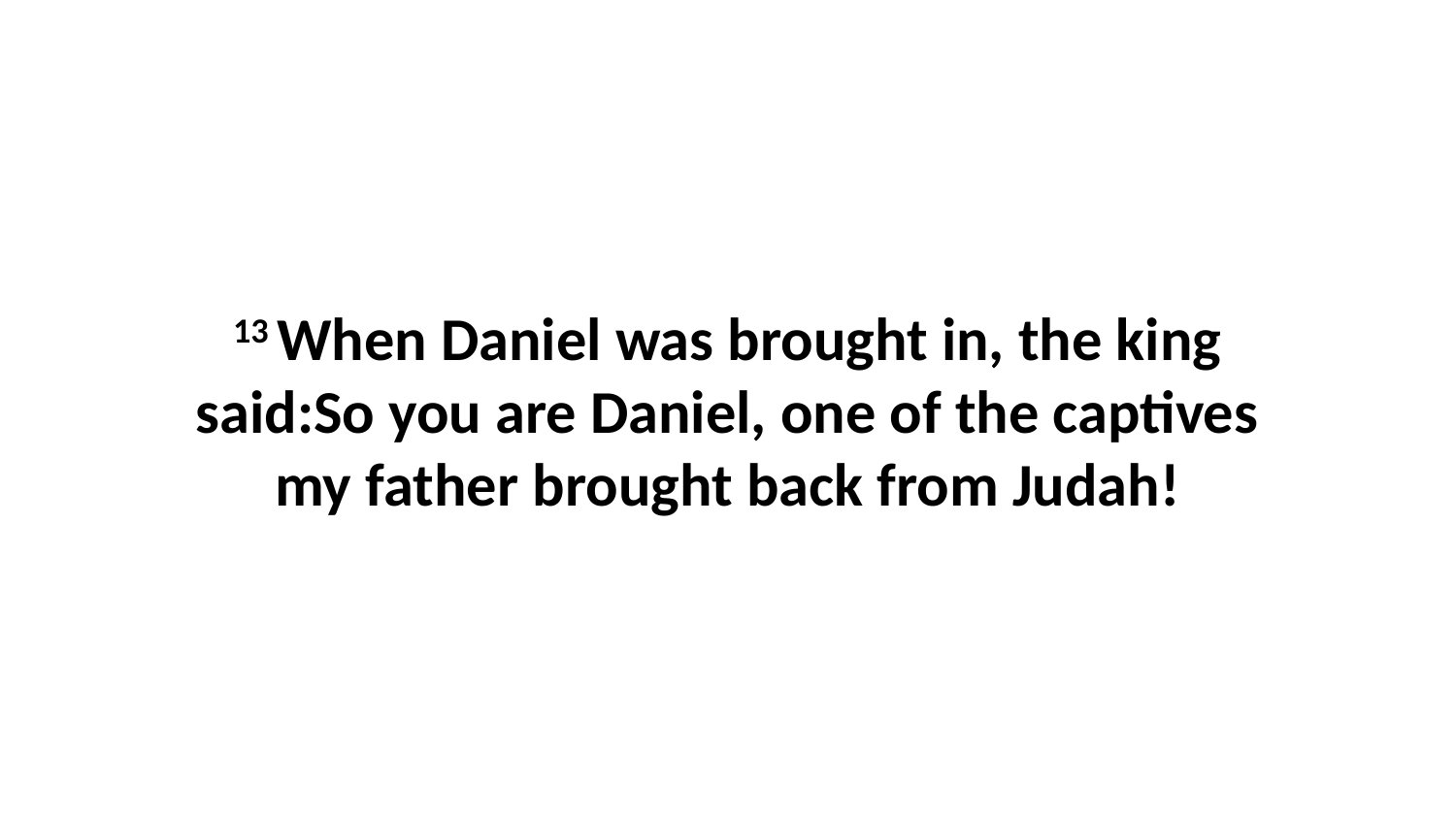

13 When Daniel was brought in, the king said:So you are Daniel, one of the captives my father brought back from Judah!